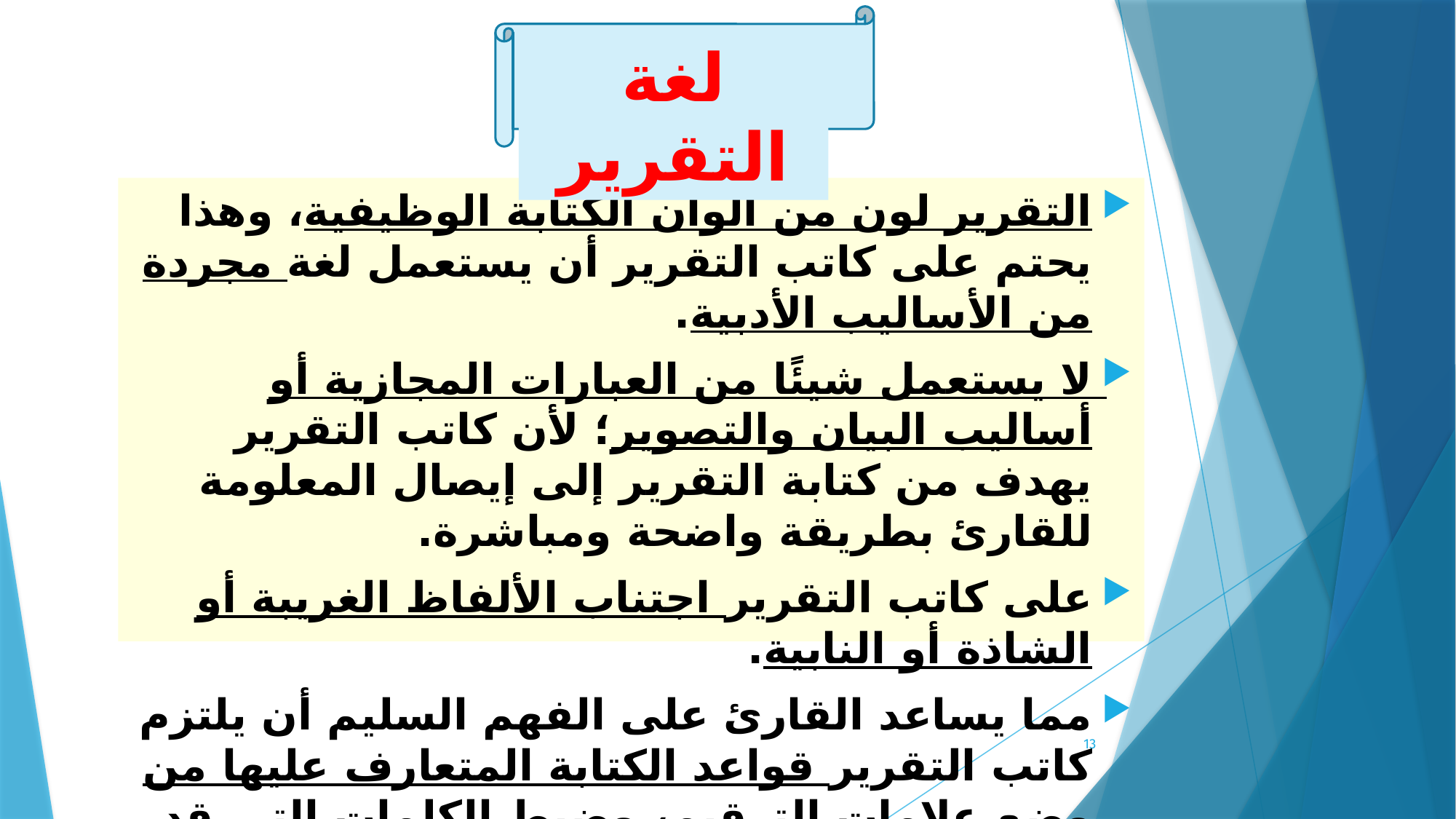

لغة التقرير
التقرير لون من ألوان الكتابة الوظيفية، وهذا يحتم على كاتب التقرير أن يستعمل لغة مجردة من الأساليب الأدبية.
لا يستعمل شيئًا من العبارات المجازية أو أساليب البيان والتصوير؛ لأن كاتب التقرير يهدف من كتابة التقرير إلى إيصال المعلومة للقارئ بطريقة واضحة ومباشرة.
على كاتب التقرير اجتناب الألفاظ الغريبة أو الشاذة أو النابية.
مما يساعد القارئ على الفهم السليم أن يلتزم كاتب التقرير قواعد الكتابة المتعارف عليها من وضع علامات الترقيم، وضبط الكلمات التي قد يلتبس على القارئ نطقها أو فهمها. مثل: المكتتِب والمكتتَب، المعطِي المعطَى.
13